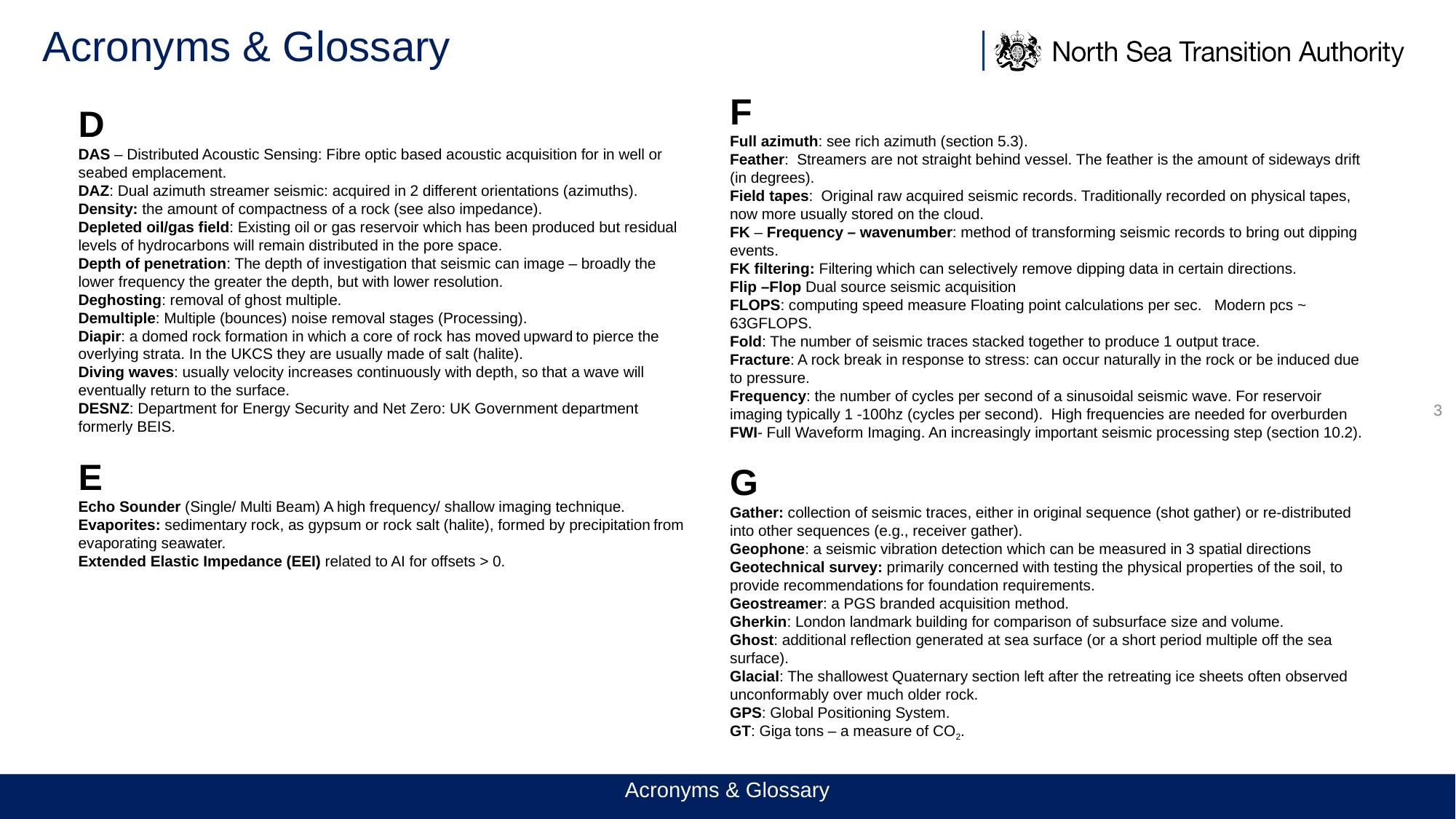

# Acronyms & Glossary
F
Full azimuth: see rich azimuth (section 5.3).
Feather:  Streamers are not straight behind vessel. The feather is the amount of sideways drift (in degrees).
Field tapes:  Original raw acquired seismic records. Traditionally recorded on physical tapes, now more usually stored on the cloud.
FK – Frequency – wavenumber: method of transforming seismic records to bring out dipping events.
FK filtering: Filtering which can selectively remove dipping data in certain directions.
Flip –Flop Dual source seismic acquisition
FLOPS: computing speed measure Floating point calculations per sec.   Modern pcs ~ 63GFLOPS.
Fold: The number of seismic traces stacked together to produce 1 output trace.
Fracture: A rock break in response to stress: can occur naturally in the rock or be induced due to pressure.
Frequency: the number of cycles per second of a sinusoidal seismic wave. For reservoir imaging typically 1 -100hz (cycles per second).  High frequencies are needed for overburden
FWI- Full Waveform Imaging. An increasingly important seismic processing step (section 10.2).

G
Gather: collection of seismic traces, either in original sequence (shot gather) or re-distributed into other sequences (e.g., receiver gather).
Geophone: a seismic vibration detection which can be measured in 3 spatial directions
Geotechnical survey: primarily concerned with testing the physical properties of the soil, to provide recommendations for foundation requirements.
Geostreamer: a PGS branded acquisition method.
Gherkin: London landmark building for comparison of subsurface size and volume.
Ghost: additional reflection generated at sea surface (or a short period multiple off the sea surface).
Glacial: The shallowest Quaternary section left after the retreating ice sheets often observed unconformably over much older rock.
GPS: Global Positioning System.
GT: Giga tons – a measure of CO2.
D
DAS – Distributed Acoustic Sensing: Fibre optic based acoustic acquisition for in well or seabed emplacement.
DAZ: Dual azimuth streamer seismic: acquired in 2 different orientations (azimuths).
Density: the amount of compactness of a rock (see also impedance).
Depleted oil/gas field: Existing oil or gas reservoir which has been produced but residual levels of hydrocarbons will remain distributed in the pore space.
Depth of penetration: The depth of investigation that seismic can image – broadly the lower frequency the greater the depth, but with lower resolution.
Deghosting: removal of ghost multiple.
Demultiple: Multiple (bounces) noise removal stages (Processing).
Diapir: a domed rock formation in which a core of rock has moved upward to pierce the overlying strata. In the UKCS they are usually made of salt (halite).
Diving waves: usually velocity increases continuously with depth, so that a wave will eventually return to the surface.
DESNZ: Department for Energy Security and Net Zero: UK Government department formerly BEIS.

E
Echo Sounder (Single/ Multi Beam) A high frequency/ shallow imaging technique.
Evaporites: sedimentary rock, as gypsum or rock salt (halite), formed by precipitation from evaporating seawater.
Extended Elastic Impedance (EEI) related to AI for offsets > 0.

3
Acronyms & Glossary